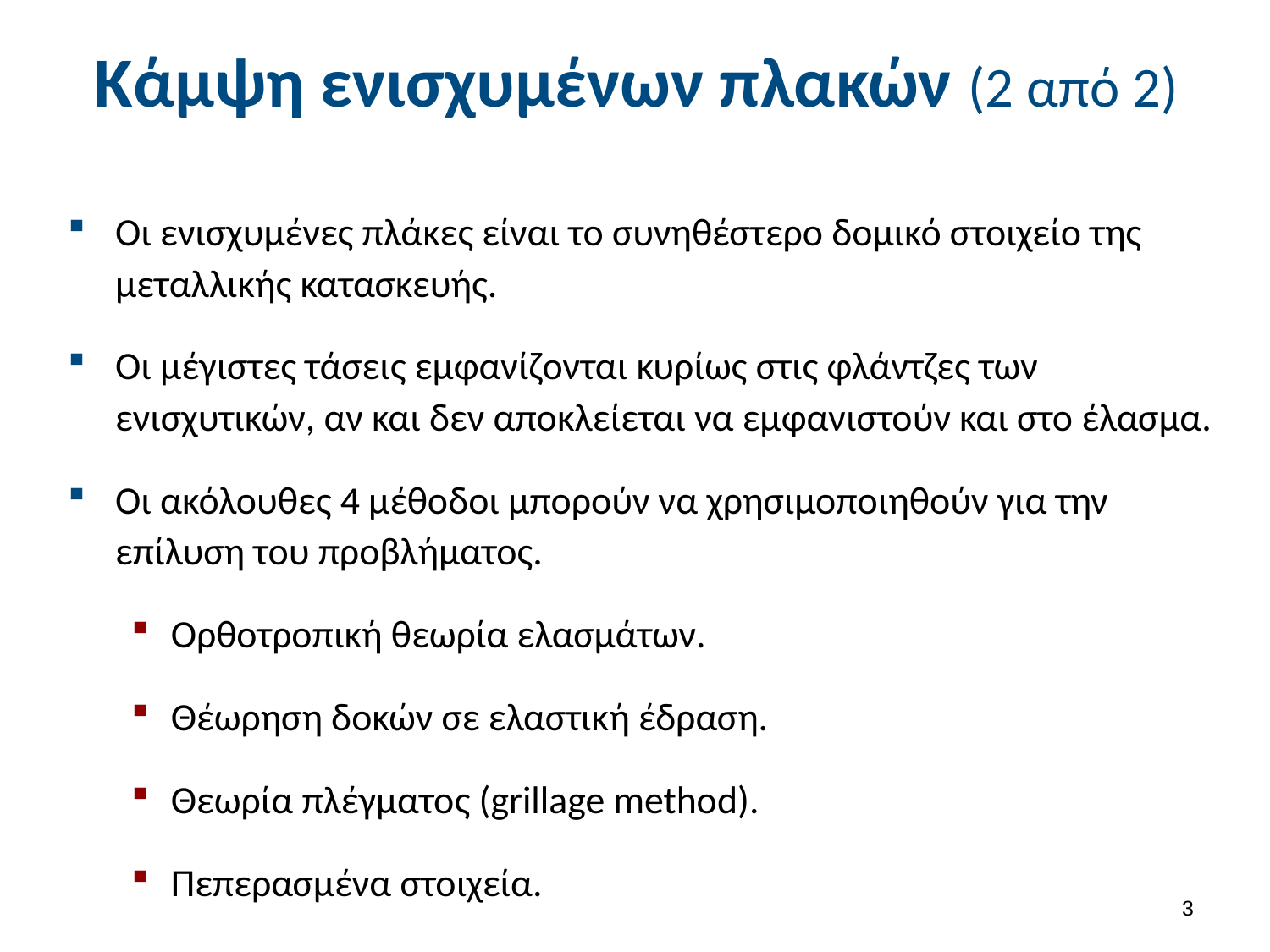

# Κάμψη ενισχυμένων πλακών (2 από 2)
Οι ενισχυμένες πλάκες είναι το συνηθέστερο δομικό στοιχείο της μεταλλικής κατασκευής.
Οι μέγιστες τάσεις εμφανίζονται κυρίως στις φλάντζες των ενισχυτικών, αν και δεν αποκλείεται να εμφανιστούν και στο έλασμα.
Οι ακόλουθες 4 μέθοδοι μπορούν να χρησιμοποιηθούν για την επίλυση του προβλήματος.
Ορθοτροπική θεωρία ελασμάτων.
Θέωρηση δοκών σε ελαστική έδραση.
Θεωρία πλέγματος (grillage method).
Πεπερασμένα στοιχεία.
3